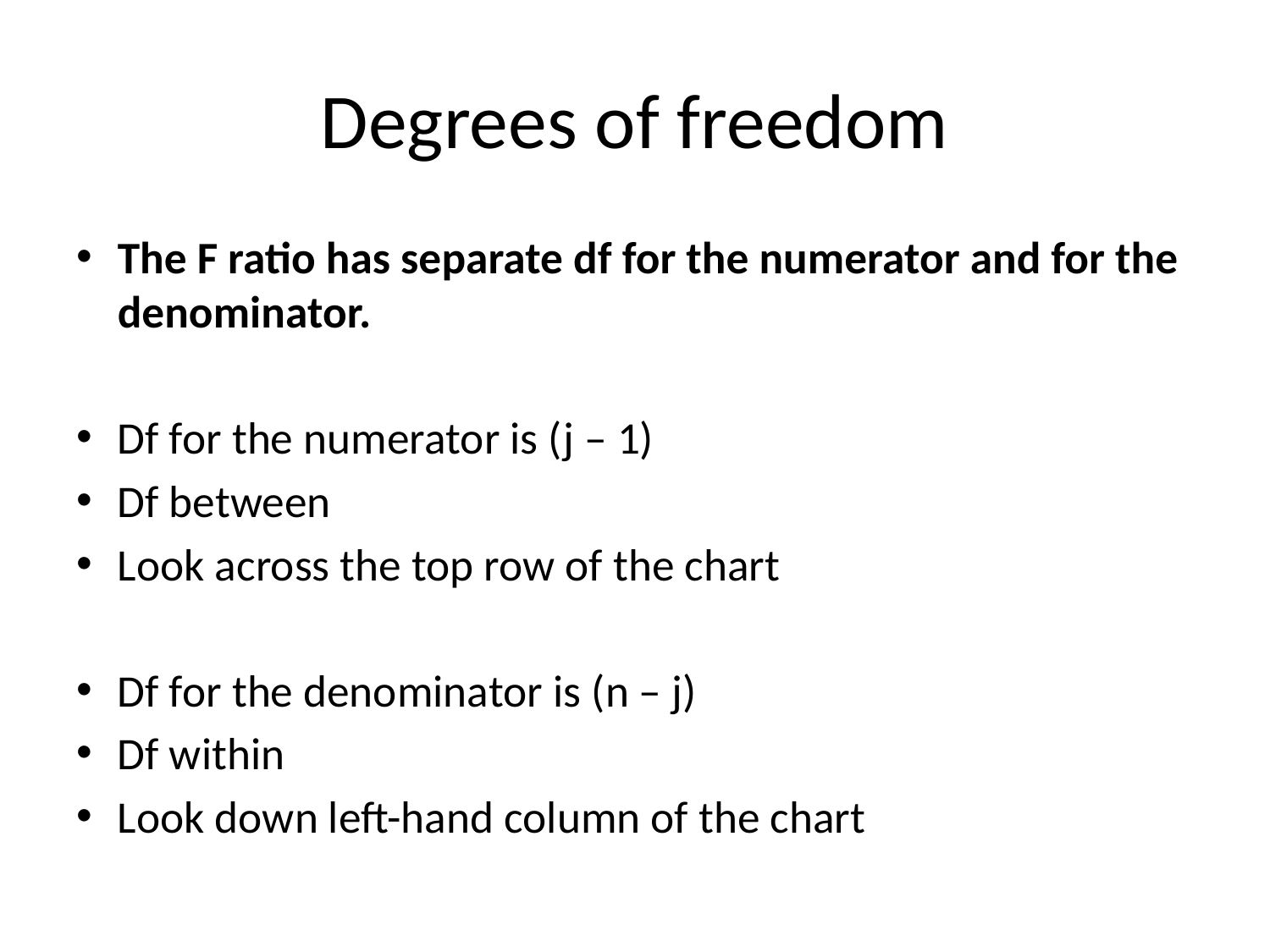

# Degrees of freedom
The F ratio has separate df for the numerator and for the denominator.

Df for the numerator is (j – 1)
Df between
Look across the top row of the chart

Df for the denominator is (n – j)
Df within
Look down left-hand column of the chart